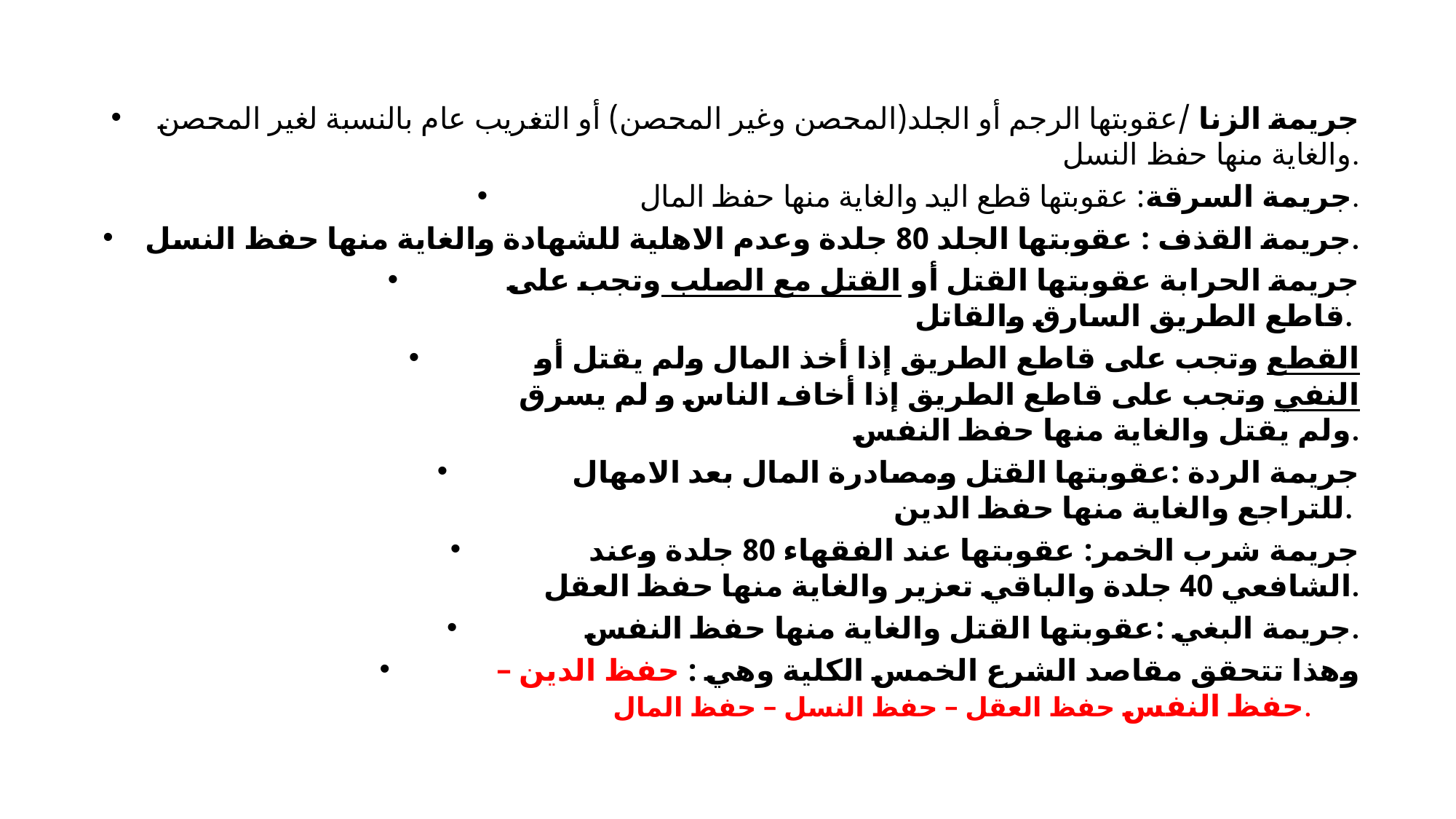

#
جريمة الزنا /عقوبتها الرجم أو الجلد(المحصن وغير المحصن) أو التغريب عام بالنسبة لغير المحصن والغاية منها حفظ النسل.
جريمة السرقة: عقوبتها قطع اليد والغاية منها حفظ المال.
جريمة القذف : عقوبتها الجلد 80 جلدة وعدم الاهلية للشهادة والغاية منها حفظ النسل.
جريمة الحرابة عقوبتها القتل أو القتل مع الصلب وتجب على قاطع الطريق السارق والقاتل.
القطع وتجب على قاطع الطريق إذا أخذ المال ولم يقتل أو النفي وتجب على قاطع الطريق إذا أخاف الناس و لم يسرق ولم يقتل والغاية منها حفظ النفس.
جريمة الردة :عقوبتها القتل ومصادرة المال بعد الامهال للتراجع والغاية منها حفظ الدين.
جريمة شرب الخمر: عقوبتها عند الفقهاء 80 جلدة وعند الشافعي 40 جلدة والباقي تعزير والغاية منها حفظ العقل.
جريمة البغي :عقوبتها القتل والغاية منها حفظ النفس.
وهذا تتحقق مقاصد الشرع الخمس الكلية وهي : حفظ الدين –حفظ النفس حفظ العقل – حفظ النسل – حفظ المال.